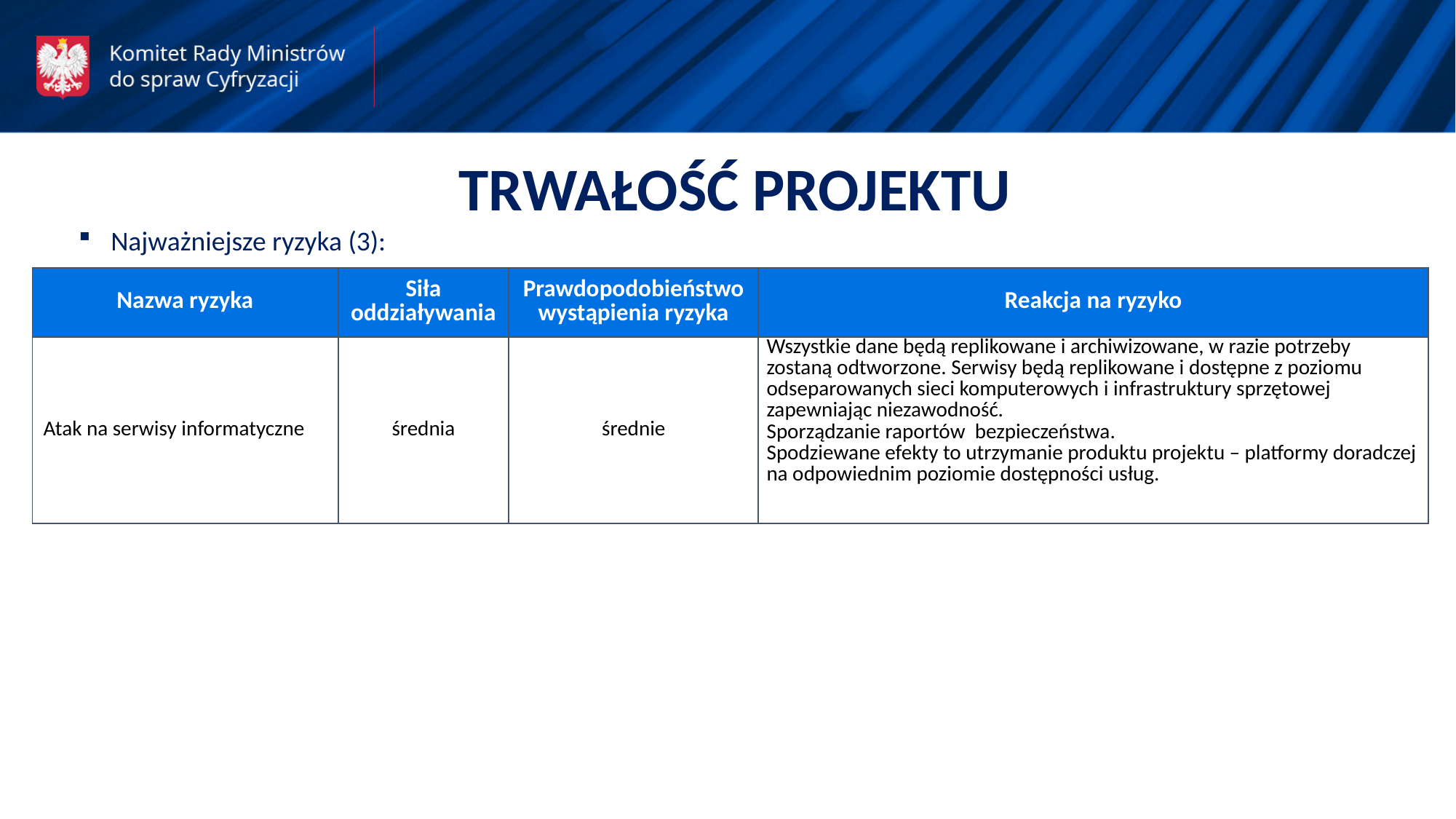

TRWAŁOŚĆ PROJEKTU
Najważniejsze ryzyka (3):
| Nazwa ryzyka | Siła oddziaływania | Prawdopodobieństwo wystąpienia ryzyka | Reakcja na ryzyko |
| --- | --- | --- | --- |
| Atak na serwisy informatyczne | średnia | średnie | Wszystkie dane będą replikowane i archiwizowane, w razie potrzeby zostaną odtworzone. Serwisy będą replikowane i dostępne z poziomu odseparowanych sieci komputerowych i infrastruktury sprzętowej zapewniając niezawodność. Sporządzanie raportów bezpieczeństwa. Spodziewane efekty to utrzymanie produktu projektu – platformy doradczej na odpowiednim poziomie dostępności usług. |